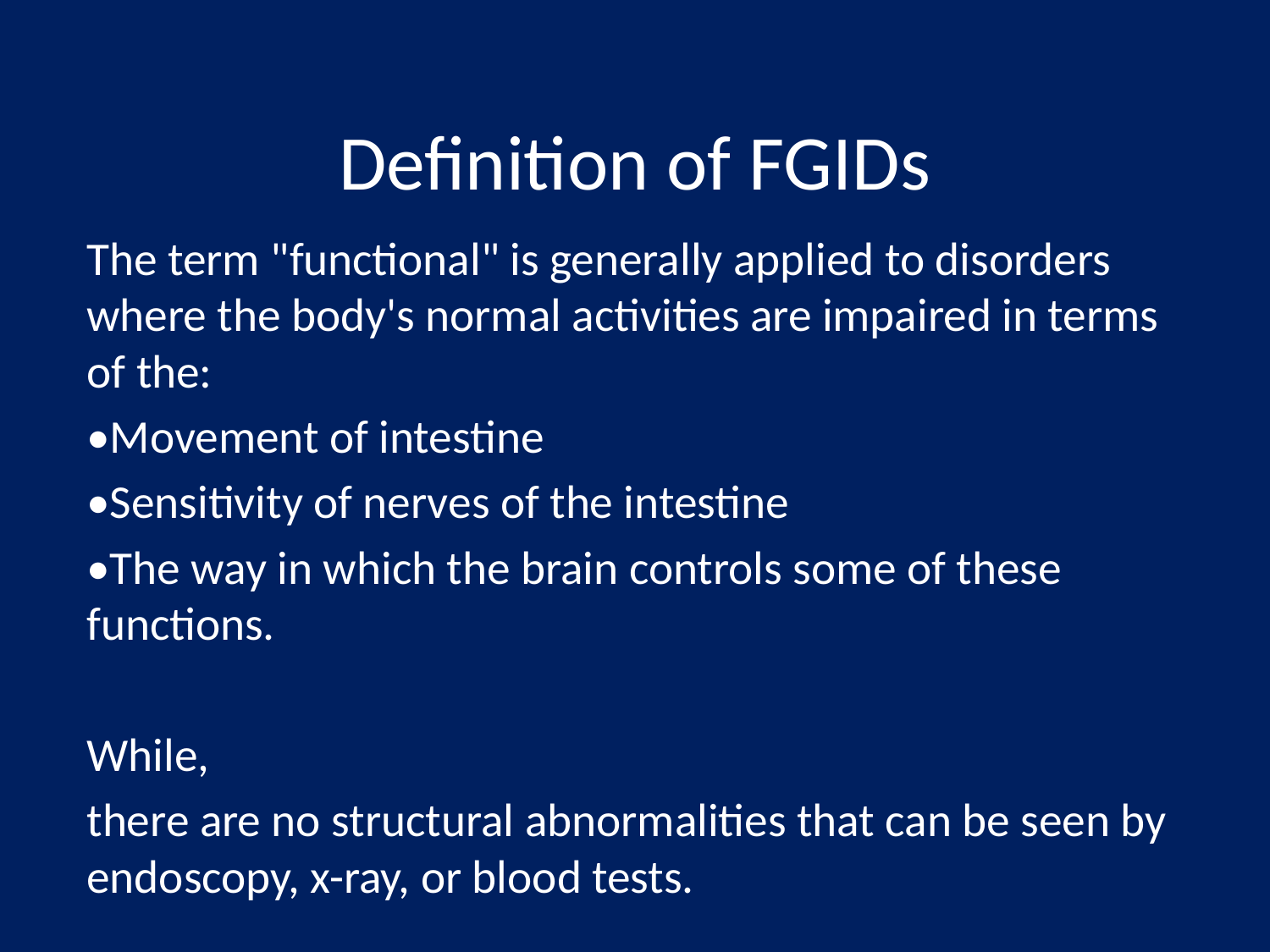

# Definition of FGIDs
The term "functional" is generally applied to disorders where the body's normal activities are impaired in terms of the:
•Movement of intestine
•Sensitivity of nerves of the intestine
•The way in which the brain controls some of these   functions.

While,
there are no structural abnormalities that can be seen by endoscopy, x-ray, or blood tests.